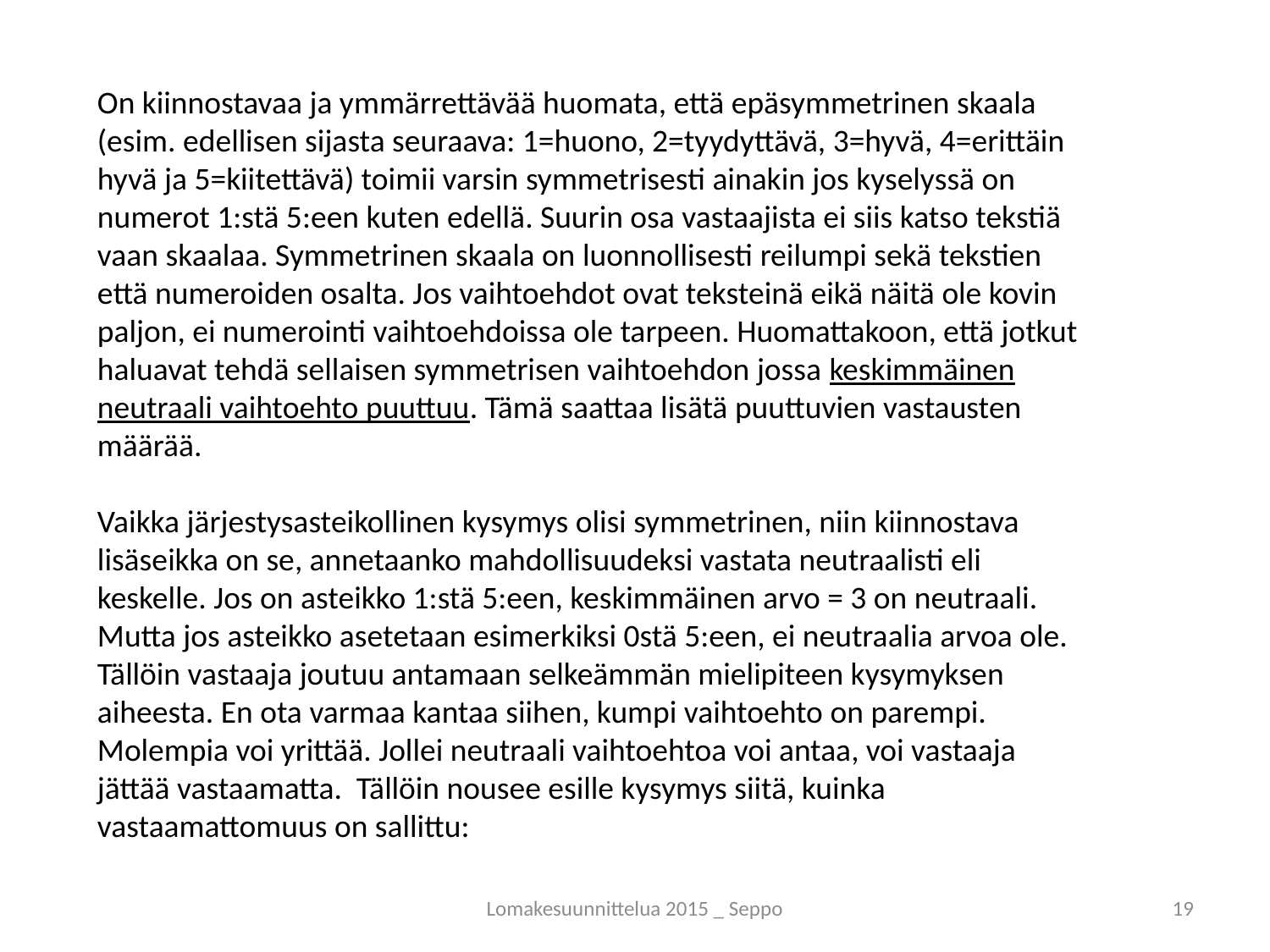

On kiinnostavaa ja ymmärrettävää huomata, että epäsymmetrinen skaala (esim. edellisen sijasta seuraava: 1=huono, 2=tyydyttävä, 3=hyvä, 4=erittäin hyvä ja 5=kiitettävä) toimii varsin symmetrisesti ainakin jos kyselyssä on numerot 1:stä 5:een kuten edellä. Suurin osa vastaajista ei siis katso tekstiä vaan skaalaa. Symmetrinen skaala on luonnollisesti reilumpi sekä tekstien että numeroiden osalta. Jos vaihtoehdot ovat teksteinä eikä näitä ole kovin paljon, ei numerointi vaihtoehdoissa ole tarpeen. Huomattakoon, että jotkut haluavat tehdä sellaisen symmetrisen vaihtoehdon jossa keskimmäinen neutraali vaihtoehto puuttuu. Tämä saattaa lisätä puuttuvien vastausten määrää.

Vaikka järjestysasteikollinen kysymys olisi symmetrinen, niin kiinnostava lisäseikka on se, annetaanko mahdollisuudeksi vastata neutraalisti eli keskelle. Jos on asteikko 1:stä 5:een, keskimmäinen arvo = 3 on neutraali. Mutta jos asteikko asetetaan esimerkiksi 0stä 5:een, ei neutraalia arvoa ole. Tällöin vastaaja joutuu antamaan selkeämmän mielipiteen kysymyksen aiheesta. En ota varmaa kantaa siihen, kumpi vaihtoehto on parempi. Molempia voi yrittää. Jollei neutraali vaihtoehtoa voi antaa, voi vastaaja jättää vastaamatta.  Tällöin nousee esille kysymys siitä, kuinka vastaamattomuus on sallittu:
Lomakesuunnittelua 2015 _ Seppo
19